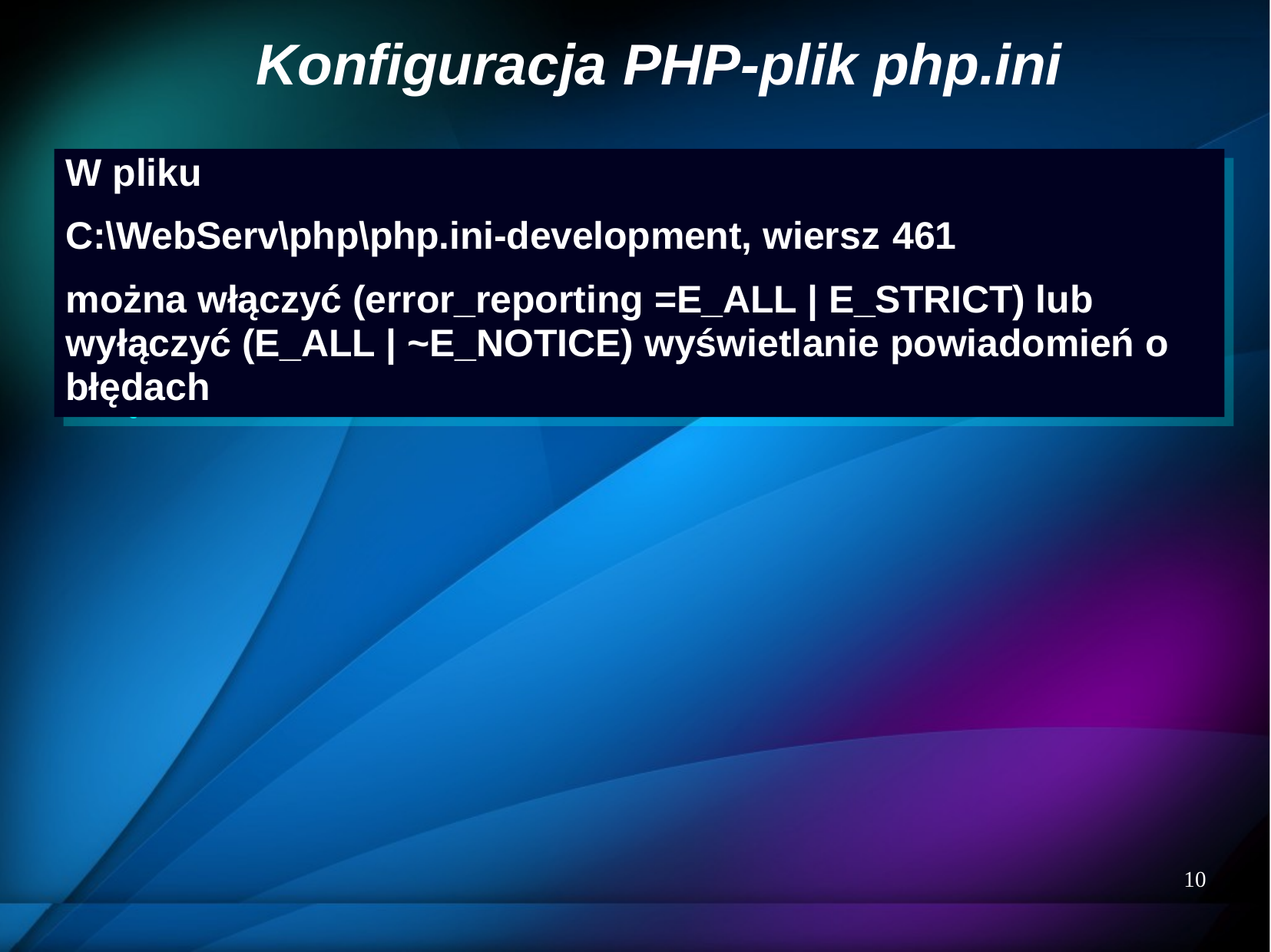

# Konfiguracja PHP-plik php.ini
W pliku
C:\WebServ\php\php.ini-development, wiersz 461
można włączyć (error_reporting =E_ALL | E_STRICT) lub  wyłączyć (E_ALL | ~E_NOTICE) wyświetlanie powiadomień o  błędach
W pliku
C:\WebServ\php\php.ini-development, wiersz 461
można włączyć (error_reporting =E_ALL | E_STRICT) lub  wyłączyć (E_ALL | ~E_NOTICE) wyświetlanie powiadomień o  błędach

10